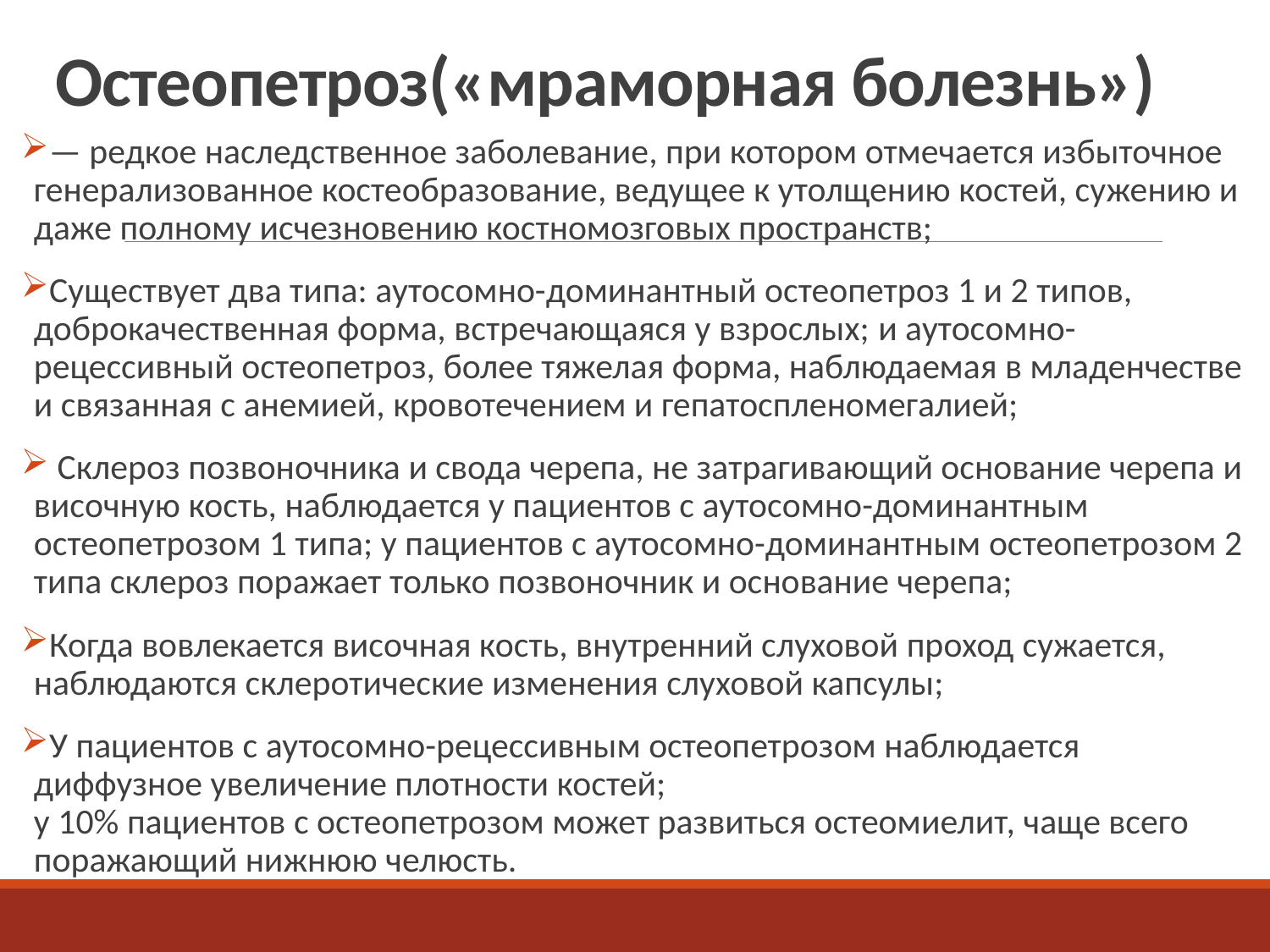

# Остеопетроз(«мраморная болезнь»)
— редкое наследственное заболевание, при котором отмечается избыточное генерализованное костеобразование, ведущее к утолщению костей, сужению и даже полному исчезновению костномозговых пространств;
Существует два типа: аутосомно-доминантный остеопетроз 1 и 2 типов, доброкачественная форма, встречающаяся у взрослых; и аутосомно-рецессивный остеопетроз, более тяжелая форма, наблюдаемая в младенчестве и связанная с анемией, кровотечением и гепатоспленомегалией;
 Склероз позвоночника и свода черепа, не затрагивающий основание черепа и височную кость, наблюдается у пациентов с аутосомно-доминантным остеопетрозом 1 типа; у пациентов с аутосомно-доминантным остеопетрозом 2 типа склероз поражает только позвоночник и основание черепа;
Когда вовлекается височная кость, внутренний слуховой проход сужается, наблюдаются склеротические изменения слуховой капсулы;
У пациентов с аутосомно-рецессивным остеопетрозом наблюдается диффузное увеличение плотности костей;
у 10% пациентов с остеопетрозом может развиться остеомиелит, чаще всего поражающий нижнюю челюсть.